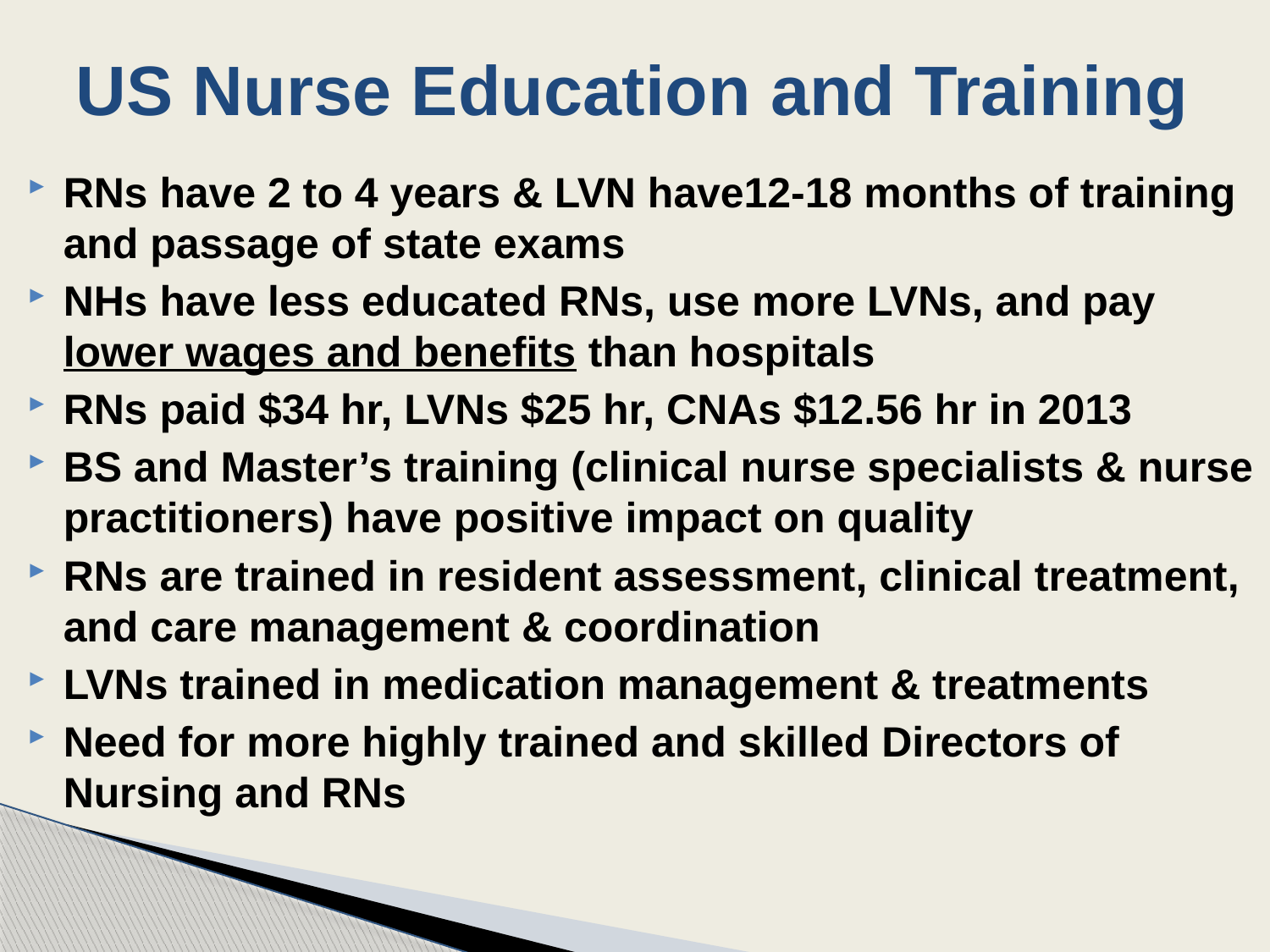

# US Nurse Education and Training
RNs have 2 to 4 years & LVN have12-18 months of training and passage of state exams
NHs have less educated RNs, use more LVNs, and pay lower wages and benefits than hospitals
RNs paid $34 hr, LVNs $25 hr, CNAs $12.56 hr in 2013
BS and Master’s training (clinical nurse specialists & nurse practitioners) have positive impact on quality
RNs are trained in resident assessment, clinical treatment, and care management & coordination
LVNs trained in medication management & treatments
Need for more highly trained and skilled Directors of Nursing and RNs